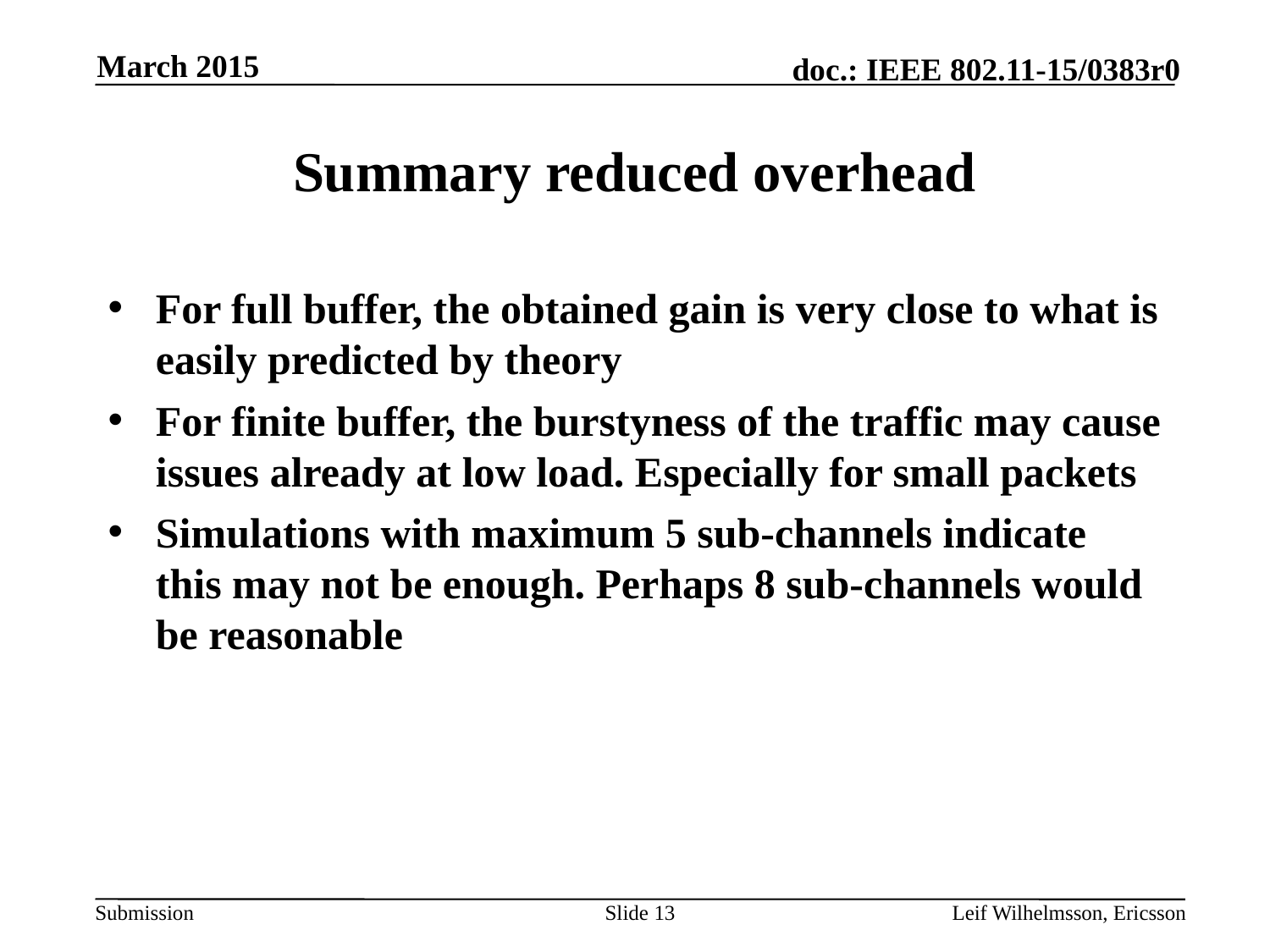

March 2015
# Summary reduced overhead
For full buffer, the obtained gain is very close to what is easily predicted by theory
For finite buffer, the burstyness of the traffic may cause issues already at low load. Especially for small packets
Simulations with maximum 5 sub-channels indicate this may not be enough. Perhaps 8 sub-channels would be reasonable
Slide 13
Leif Wilhelmsson, Ericsson